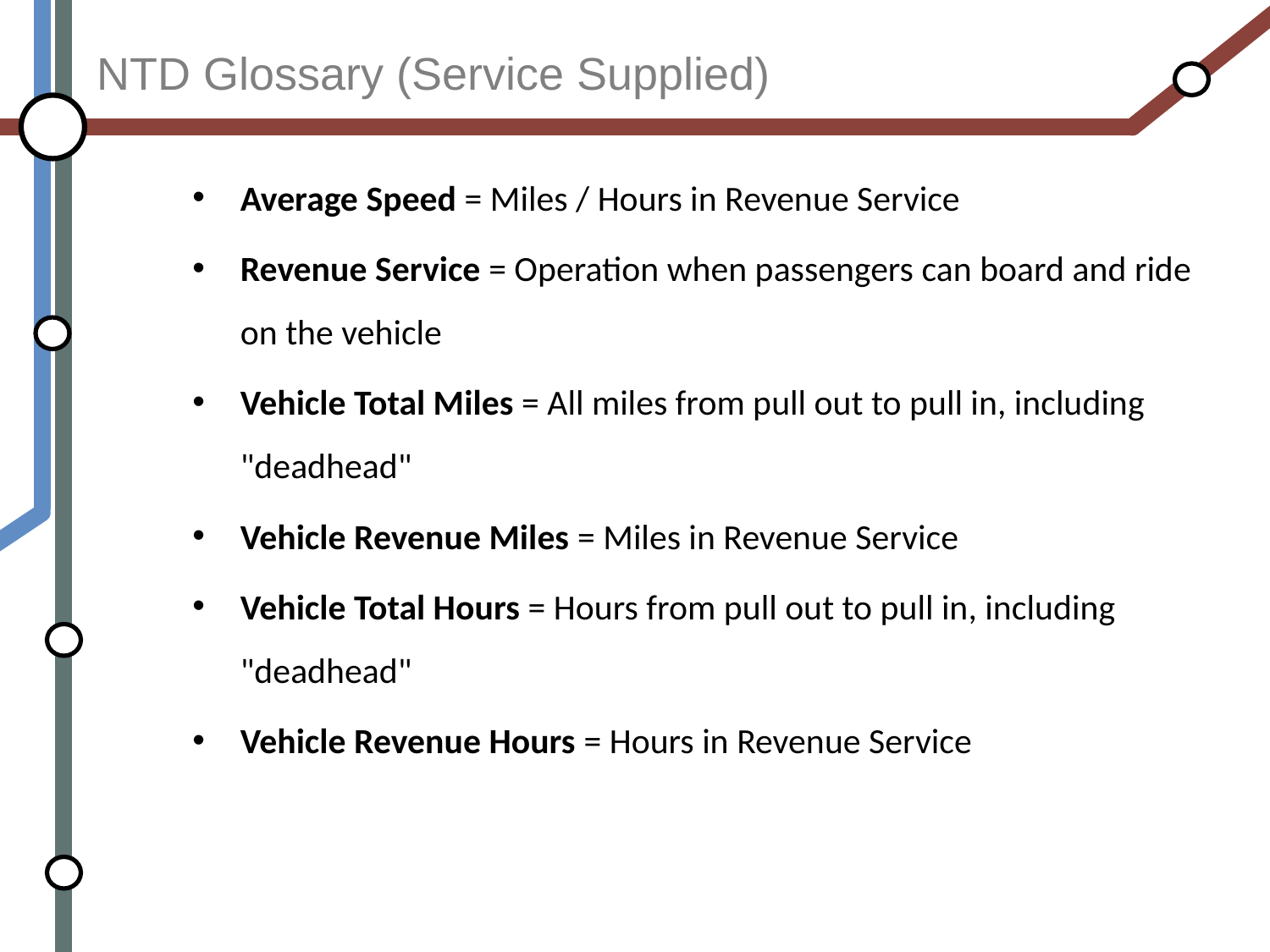

# NTD Glossary (Service Supplied)
Average Speed = Miles / Hours in Revenue Service
Revenue Service = Operation when passengers can board and ride on the vehicle
Vehicle Total Miles = All miles from pull out to pull in, including "deadhead"
Vehicle Revenue Miles = Miles in Revenue Service
Vehicle Total Hours = Hours from pull out to pull in, including "deadhead"
Vehicle Revenue Hours = Hours in Revenue Service